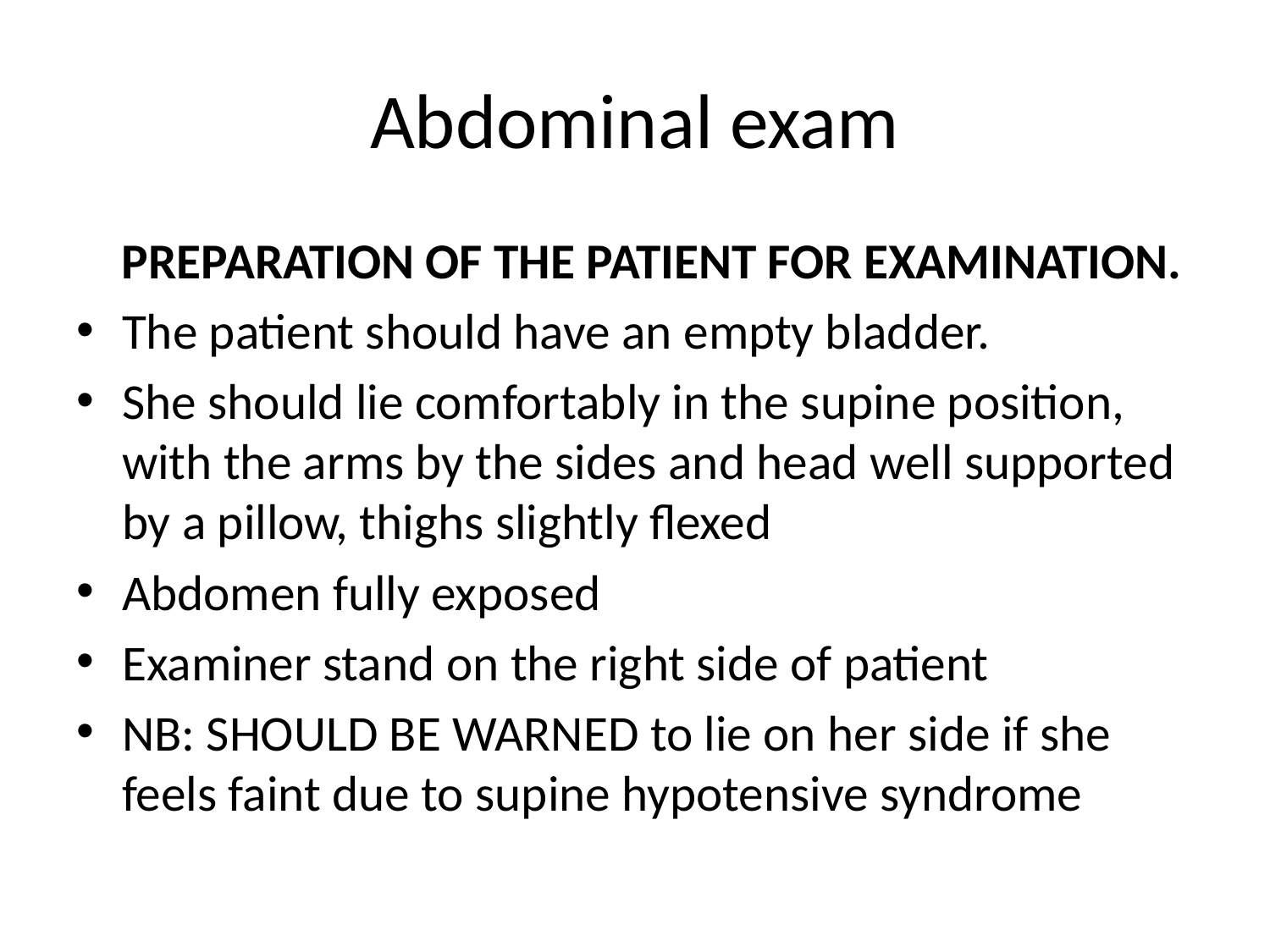

# Abdominal exam
    PREPARATION OF THE PATIENT FOR EXAMINATION.
The patient should have an empty bladder.
She should lie comfortably in the supine position, with the arms by the sides and head well supported by a pillow, thighs slightly flexed
Abdomen fully exposed
Examiner stand on the right side of patient
NB: SHOULD BE WARNED to lie on her side if she feels faint due to supine hypotensive syndrome